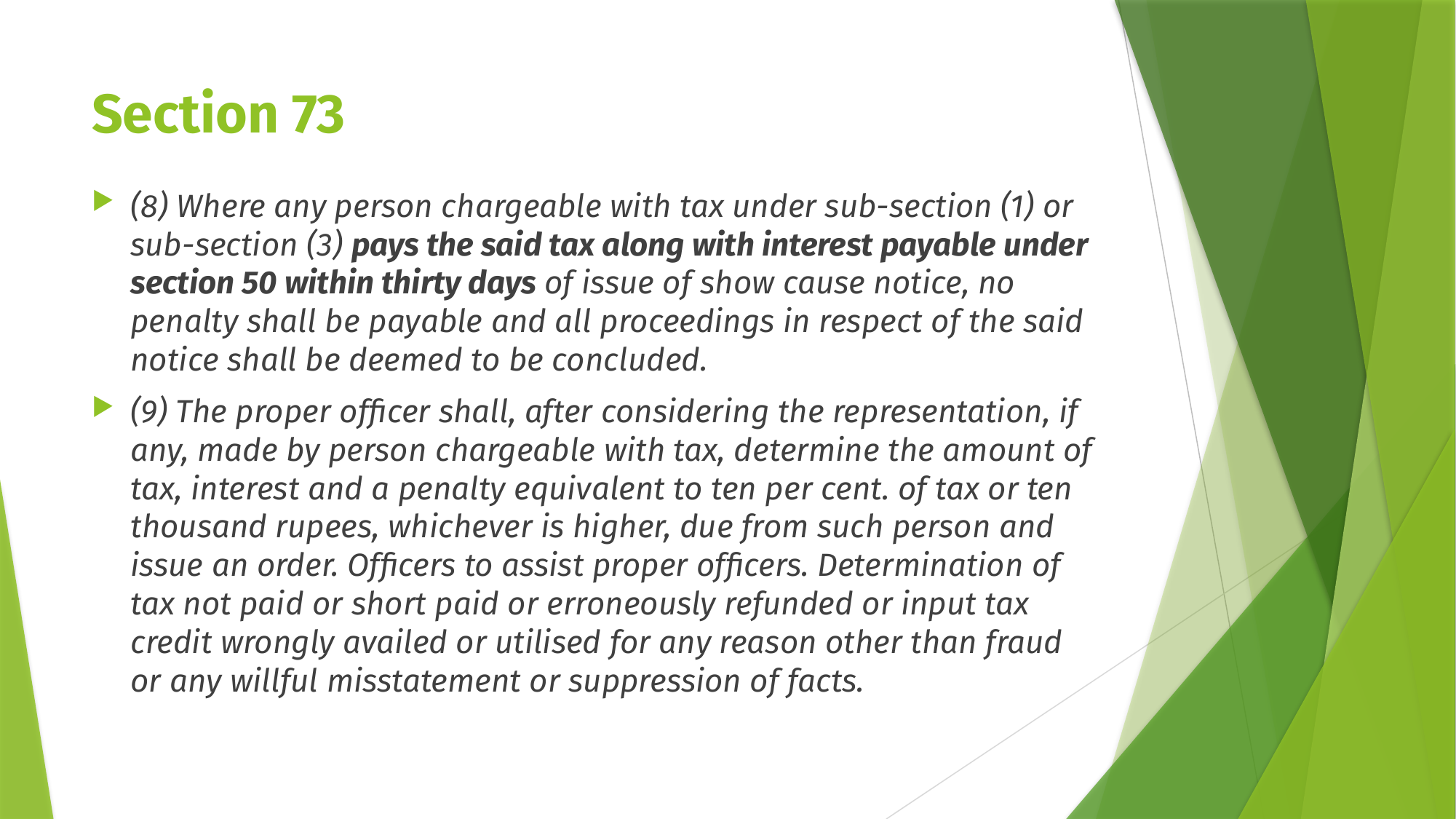

# Section 73
(8) Where any person chargeable with tax under sub-section (1) or sub-section (3) pays the said tax along with interest payable under section 50 within thirty days of issue of show cause notice, no penalty shall be payable and all proceedings in respect of the said notice shall be deemed to be concluded.
(9) The proper officer shall, after considering the representation, if any, made by person chargeable with tax, determine the amount of tax, interest and a penalty equivalent to ten per cent. of tax or ten thousand rupees, whichever is higher, due from such person and issue an order. Officers to assist proper officers. Determination of tax not paid or short paid or erroneously refunded or input tax credit wrongly availed or utilised for any reason other than fraud or any willful misstatement or suppression of facts.